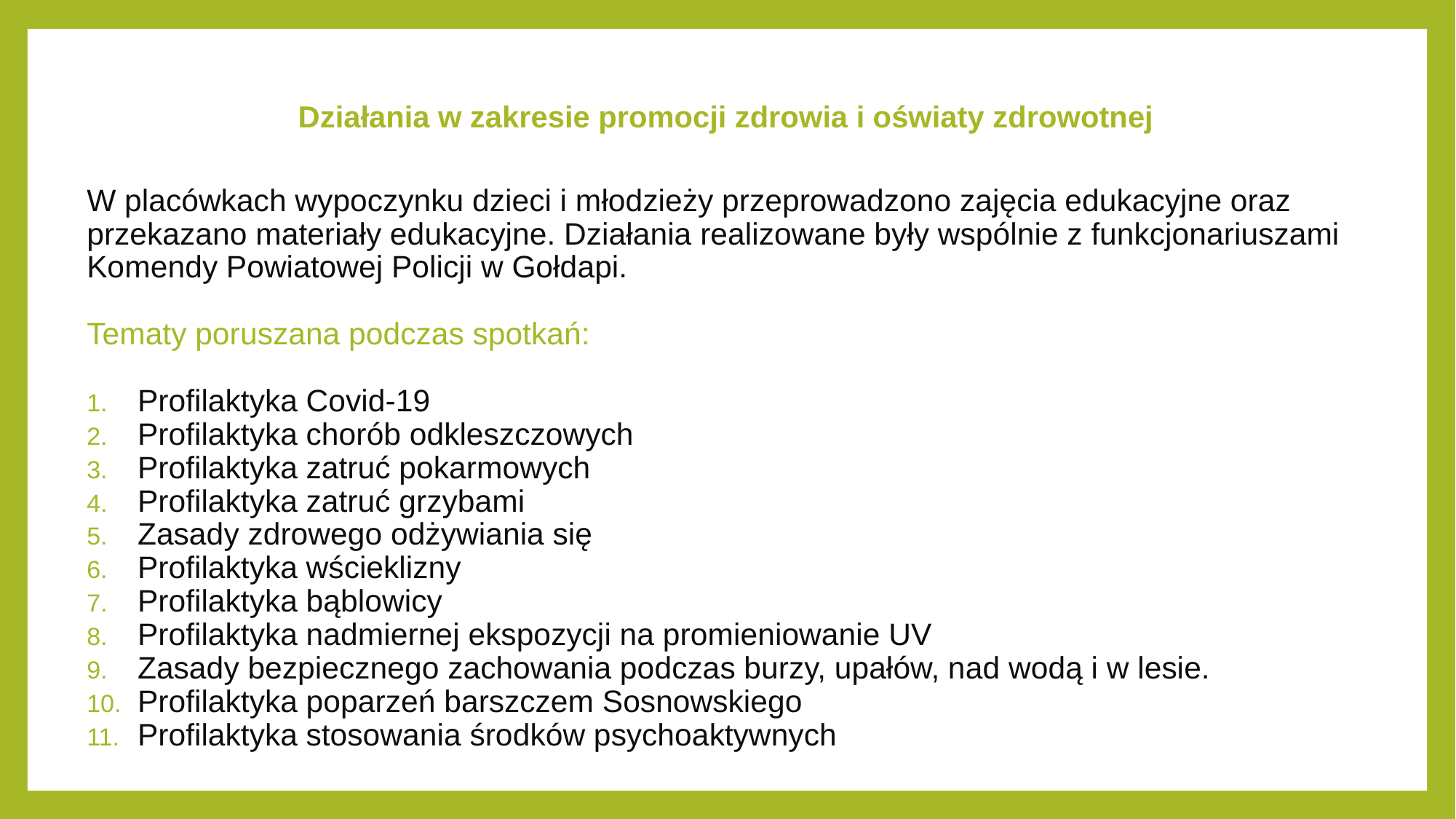

# Działania w zakresie promocji zdrowia i oświaty zdrowotnej
W placówkach wypoczynku dzieci i młodzieży przeprowadzono zajęcia edukacyjne oraz przekazano materiały edukacyjne. Działania realizowane były wspólnie z funkcjonariuszami Komendy Powiatowej Policji w Gołdapi.

Tematy poruszana podczas spotkań:

Profilaktyka Covid-19
Profilaktyka chorób odkleszczowych
Profilaktyka zatruć pokarmowych
Profilaktyka zatruć grzybami
Zasady zdrowego odżywiania się
Profilaktyka wścieklizny
Profilaktyka bąblowicy
Profilaktyka nadmiernej ekspozycji na promieniowanie UV
Zasady bezpiecznego zachowania podczas burzy, upałów, nad wodą i w lesie.
Profilaktyka poparzeń barszczem Sosnowskiego
Profilaktyka stosowania środków psychoaktywnych